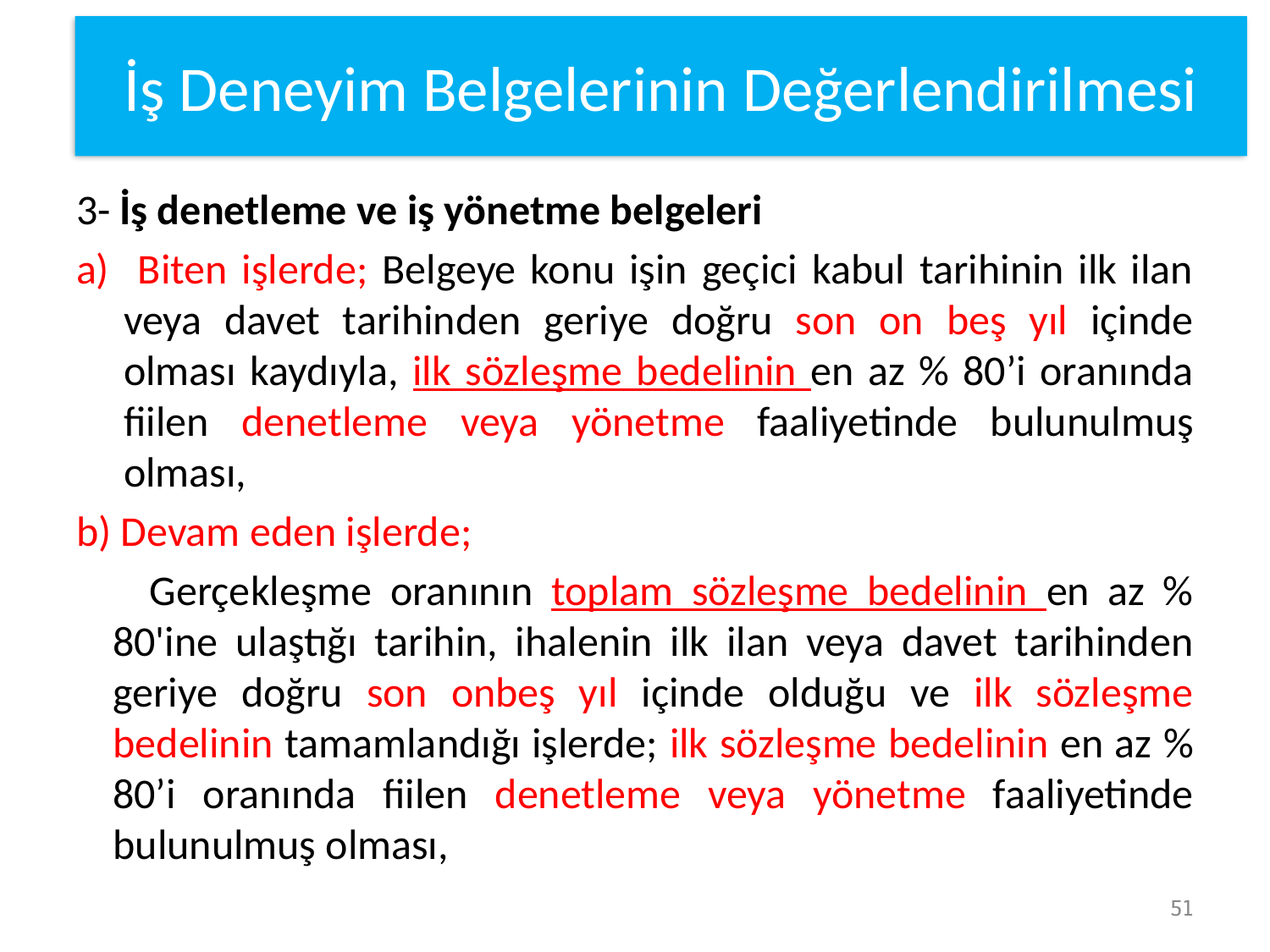

İş Deneyim Belgelerinin Değerlendirilmesi
3- İş denetleme ve iş yönetme belgeleri
a)  Biten işlerde; Belgeye konu işin geçici kabul tarihinin ilk ilan veya davet tarihinden geriye doğru son on beş yıl içinde olması kaydıyla, ilk sözleşme bedelinin en az % 80’i oranında fiilen denetleme veya yönetme faaliyetinde bulunulmuş olması,
b) Devam eden işlerde;
    Gerçekleşme oranının toplam sözleşme bedelinin en az % 80'ine ulaştığı tarihin, ihalenin ilk ilan veya davet tarihinden geriye doğru son onbeş yıl içinde olduğu ve ilk sözleşme bedelinin tamamlandığı işlerde; ilk sözleşme bedelinin en az % 80’i oranında fiilen denetleme veya yönetme faaliyetinde bulunulmuş olması,

3

51